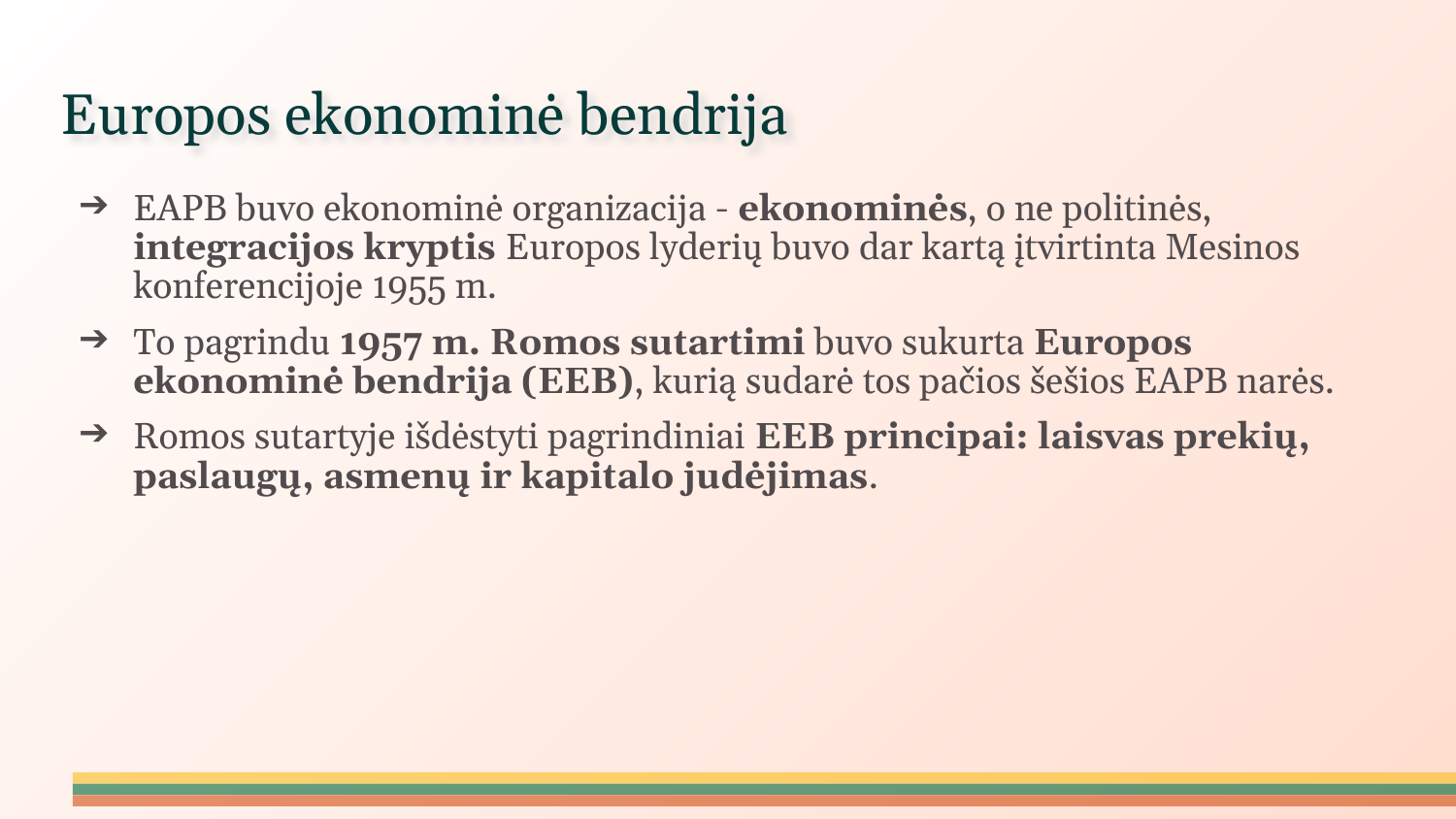

# Europos ekonominė bendrija
EAPB buvo ekonominė organizacija - ekonominės, o ne politinės, integracijos kryptis Europos lyderių buvo dar kartą įtvirtinta Mesinos konferencijoje 1955 m.
To pagrindu 1957 m. Romos sutartimi buvo sukurta Europos ekonominė bendrija (EEB), kurią sudarė tos pačios šešios EAPB narės.
Romos sutartyje išdėstyti pagrindiniai EEB principai: laisvas prekių, paslaugų, asmenų ir kapitalo judėjimas.